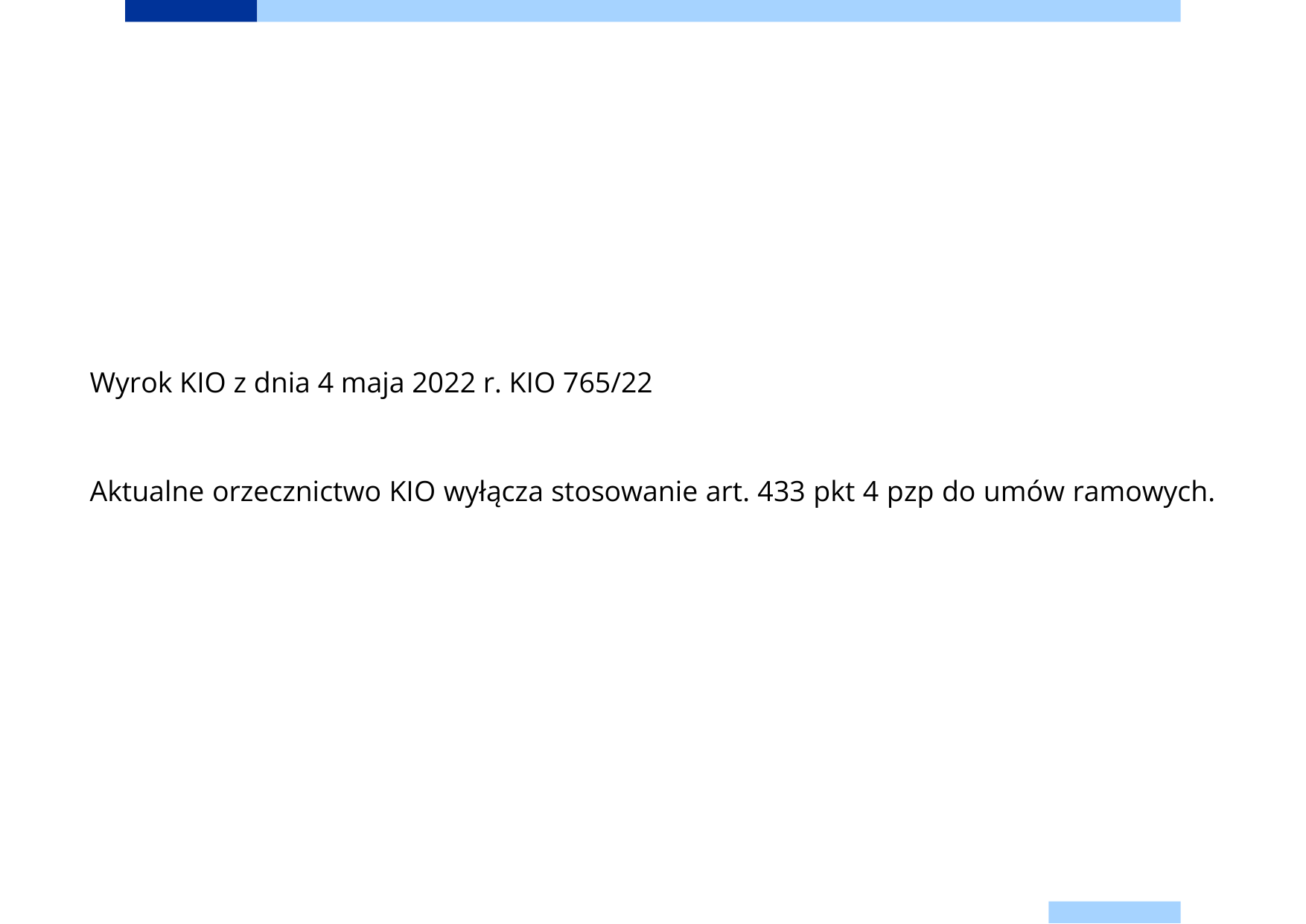

Wyrok KIO z dnia 4 maja 2022 r. KIO 765/22

Aktualne orzecznictwo KIO wyłącza stosowanie art. 433 pkt 4 pzp do umów ramowych.